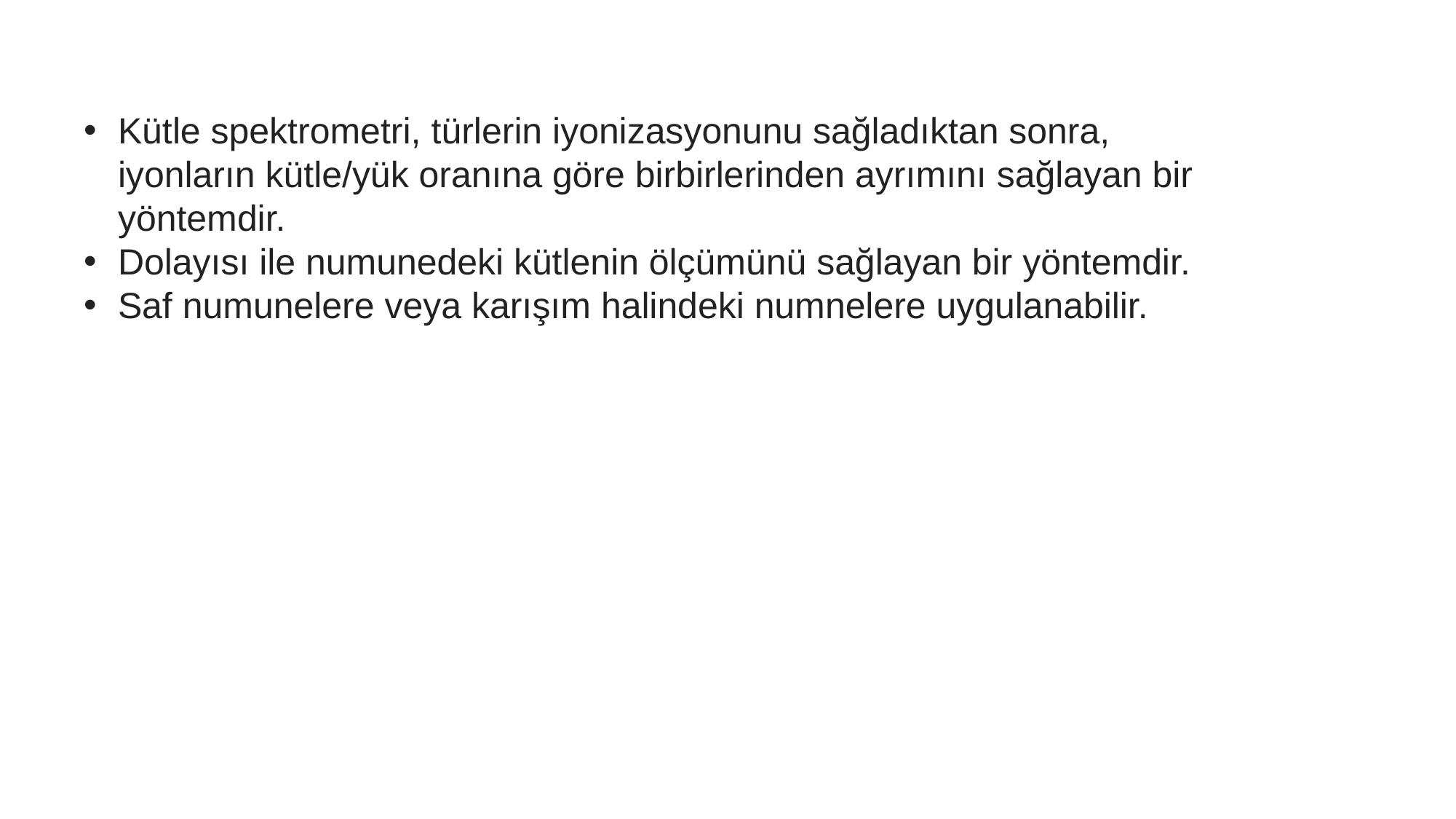

Kütle spektrometri, türlerin iyonizasyonunu sağladıktan sonra, iyonların kütle/yük oranına göre birbirlerinden ayrımını sağlayan bir yöntemdir.
Dolayısı ile numunedeki kütlenin ölçümünü sağlayan bir yöntemdir.
Saf numunelere veya karışım halindeki numnelere uygulanabilir.